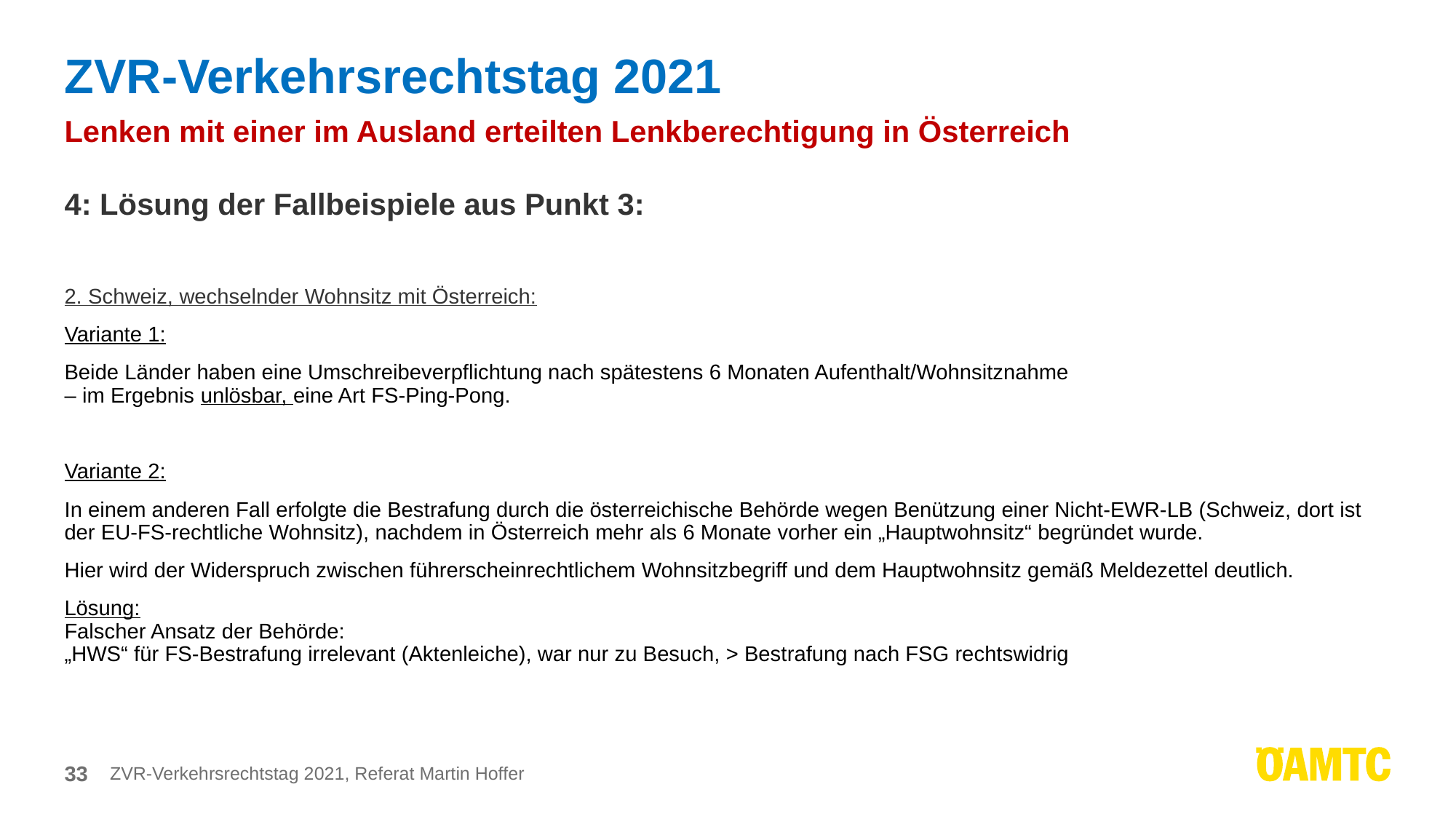

# ZVR-Verkehrsrechtstag 2021
Lenken mit einer im Ausland erteilten Lenkberechtigung in Österreich
4: Lösung der Fallbeispiele aus Punkt 3:
2. Schweiz, wechselnder Wohnsitz mit Österreich:
Variante 1:
Beide Länder haben eine Umschreibeverpflichtung nach spätestens 6 Monaten Aufenthalt/Wohnsitznahme
– im Ergebnis unlösbar, eine Art FS-Ping-Pong.

Variante 2:
In einem anderen Fall erfolgte die Bestrafung durch die österreichische Behörde wegen Benützung einer Nicht-EWR-LB (Schweiz, dort ist der EU-FS-rechtliche Wohnsitz), nachdem in Österreich mehr als 6 Monate vorher ein „Hauptwohnsitz“ begründet wurde.
Hier wird der Widerspruch zwischen führerscheinrechtlichem Wohnsitzbegriff und dem Hauptwohnsitz gemäß Meldezettel deutlich.
Lösung:
Falscher Ansatz der Behörde:
„HWS“ für FS-Bestrafung irrelevant (Aktenleiche), war nur zu Besuch, > Bestrafung nach FSG rechtswidrig

33
ZVR-Verkehrsrechtstag 2021, Referat Martin Hoffer